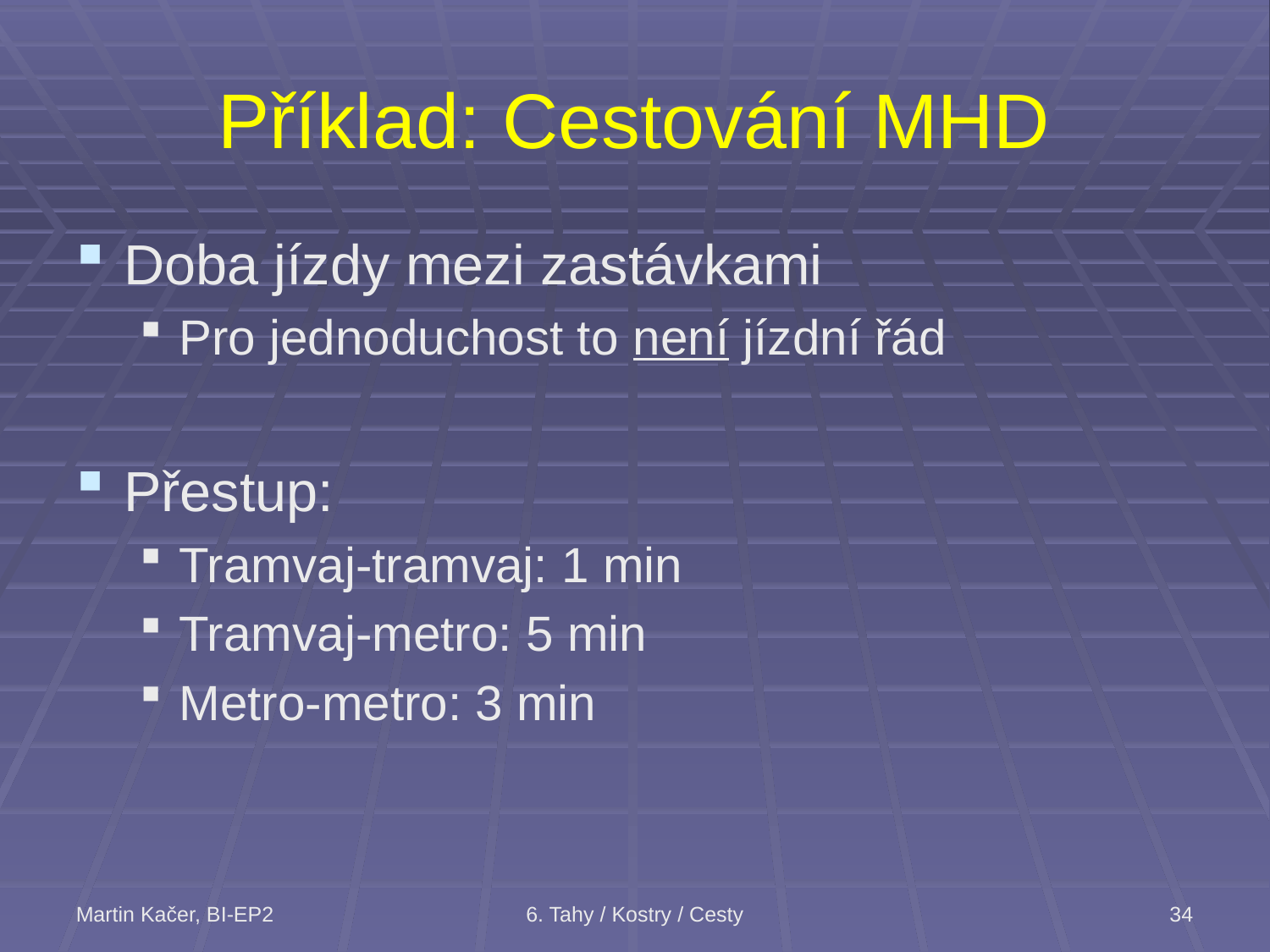

# Příklad: Cestování MHD
Doba jízdy mezi zastávkami
Pro jednoduchost to není jízdní řád

Přestup:
Tramvaj-tramvaj: 1 min
Tramvaj-metro: 5 min
Metro-metro: 3 min
Martin Kačer, BI-EP2
6. Tahy / Kostry / Cesty
34